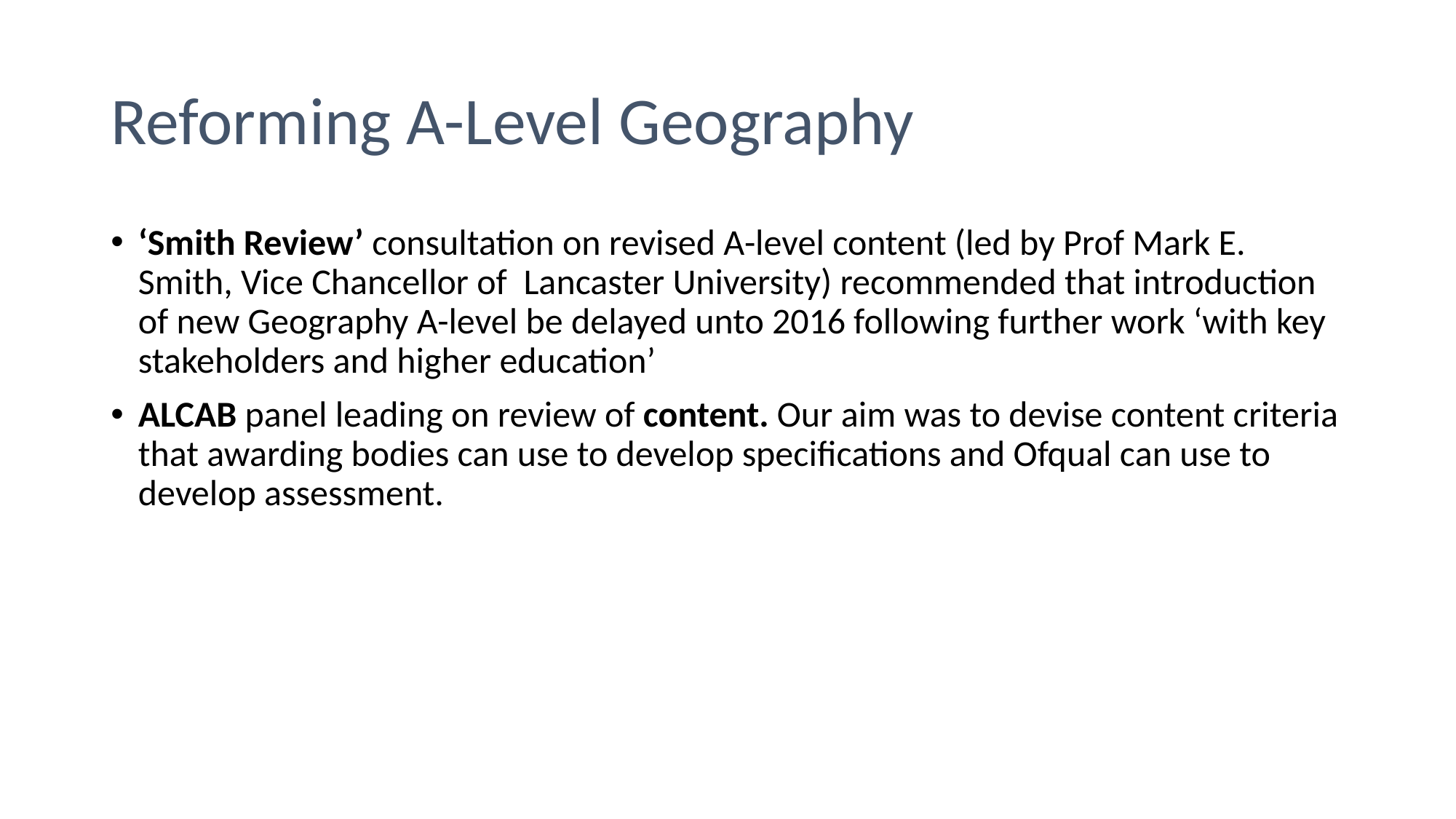

# Reforming A-Level Geography
‘Smith Review’ consultation on revised A-level content (led by Prof Mark E. Smith, Vice Chancellor of  Lancaster University) recommended that introduction of new Geography A-level be delayed unto 2016 following further work ‘with key stakeholders and higher education’
ALCAB panel leading on review of content. Our aim was to devise content criteria that awarding bodies can use to develop specifications and Ofqual can use to develop assessment.